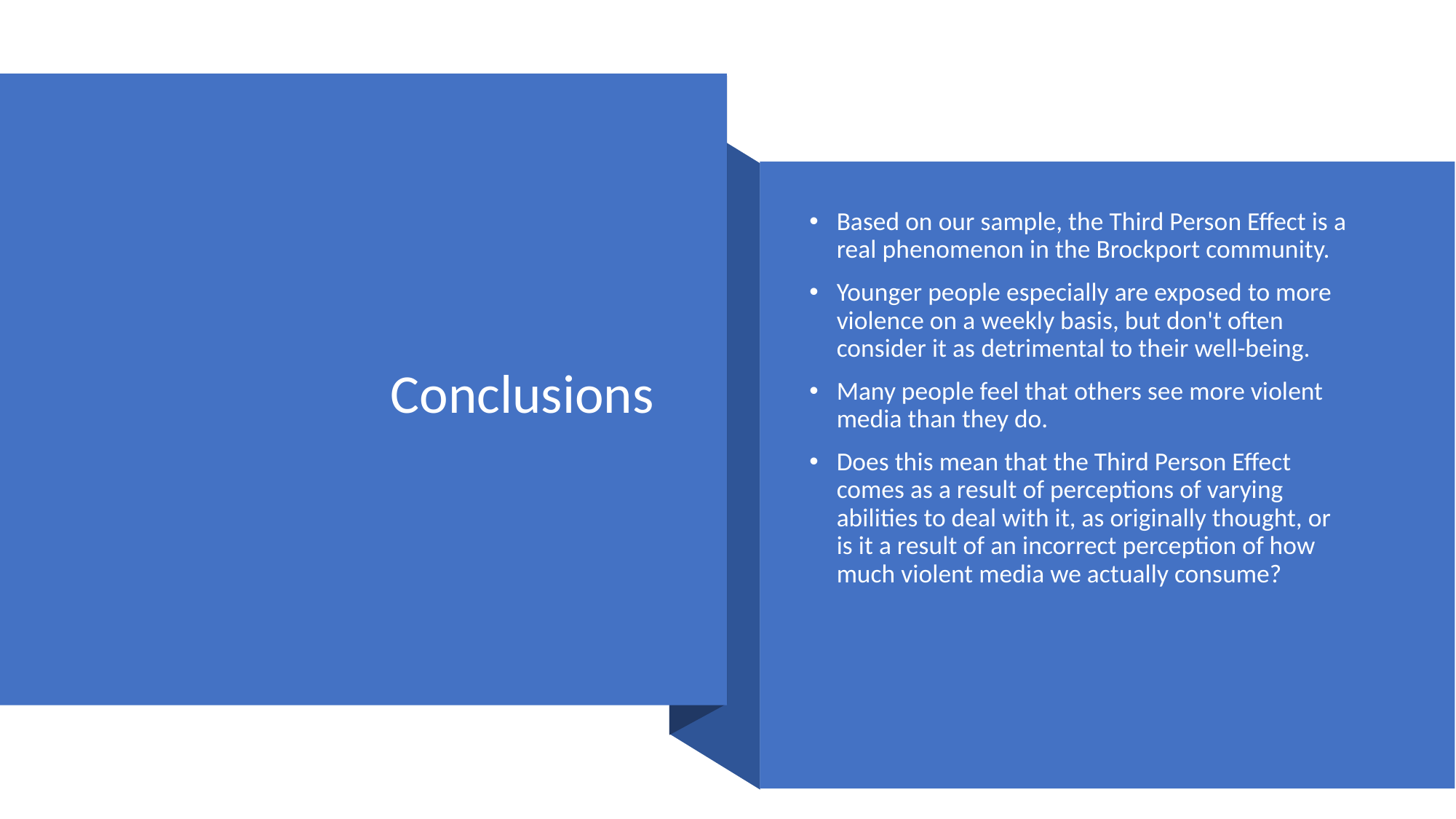

# Conclusions

Based on our sample, the Third Person Effect is a real phenomenon in the Brockport community.
Younger people especially are exposed to more violence on a weekly basis, but don't often consider it as detrimental to their well-being.
Many people feel that others see more violent media than they do.
Does this mean that the Third Person Effect comes as a result of perceptions of varying abilities to deal with it, as originally thought, or is it a result of an incorrect perception of how much violent media we actually consume?